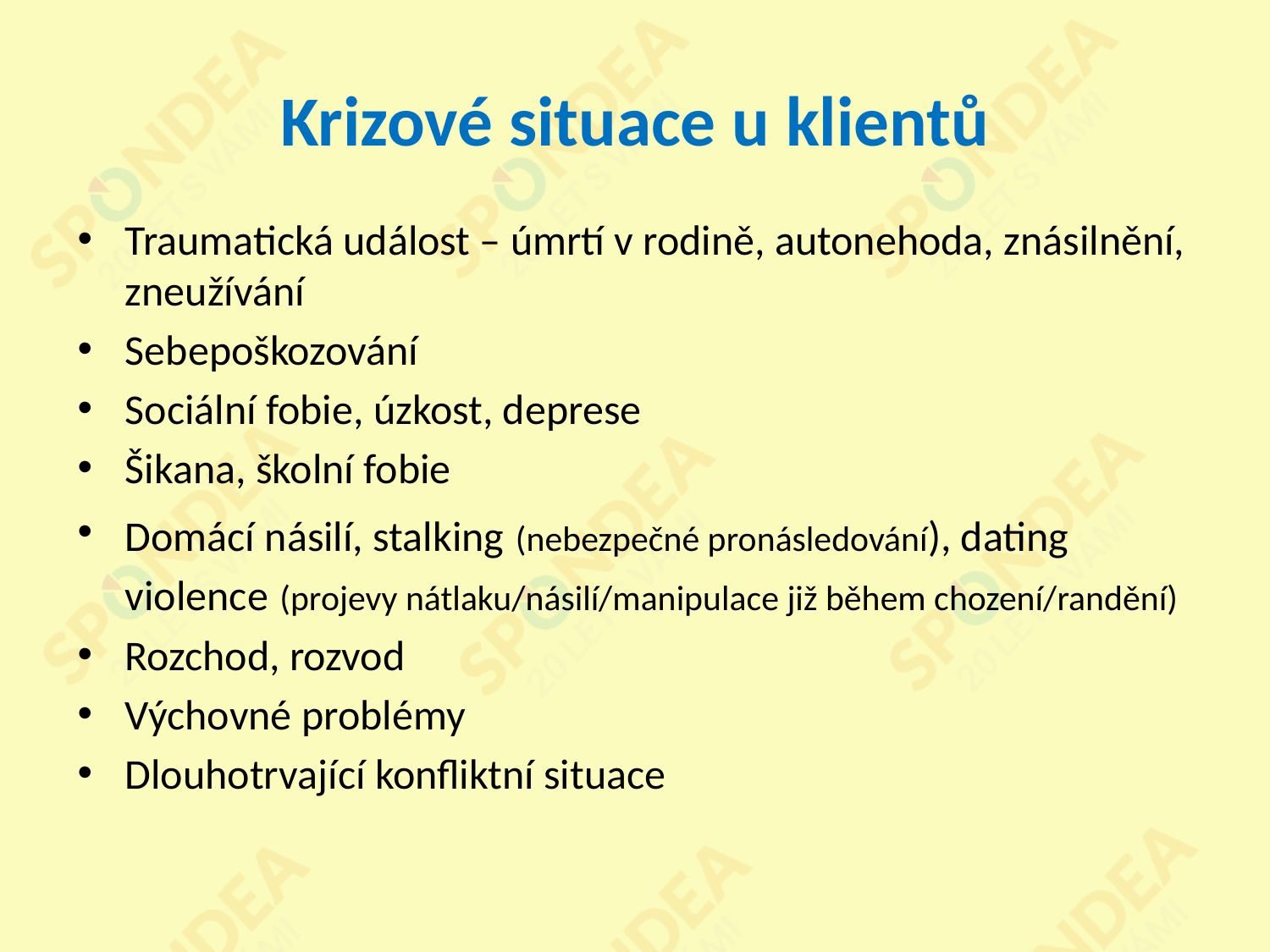

# Krizové situace u klientů
Traumatická událost – úmrtí v rodině, autonehoda, znásilnění, zneužívání
Sebepoškozování
Sociální fobie, úzkost, deprese
Šikana, školní fobie
Domácí násilí, stalking (nebezpečné pronásledování), dating violence (projevy nátlaku/násilí/manipulace již během chození/randění)
Rozchod, rozvod
Výchovné problémy
Dlouhotrvající konfliktní situace